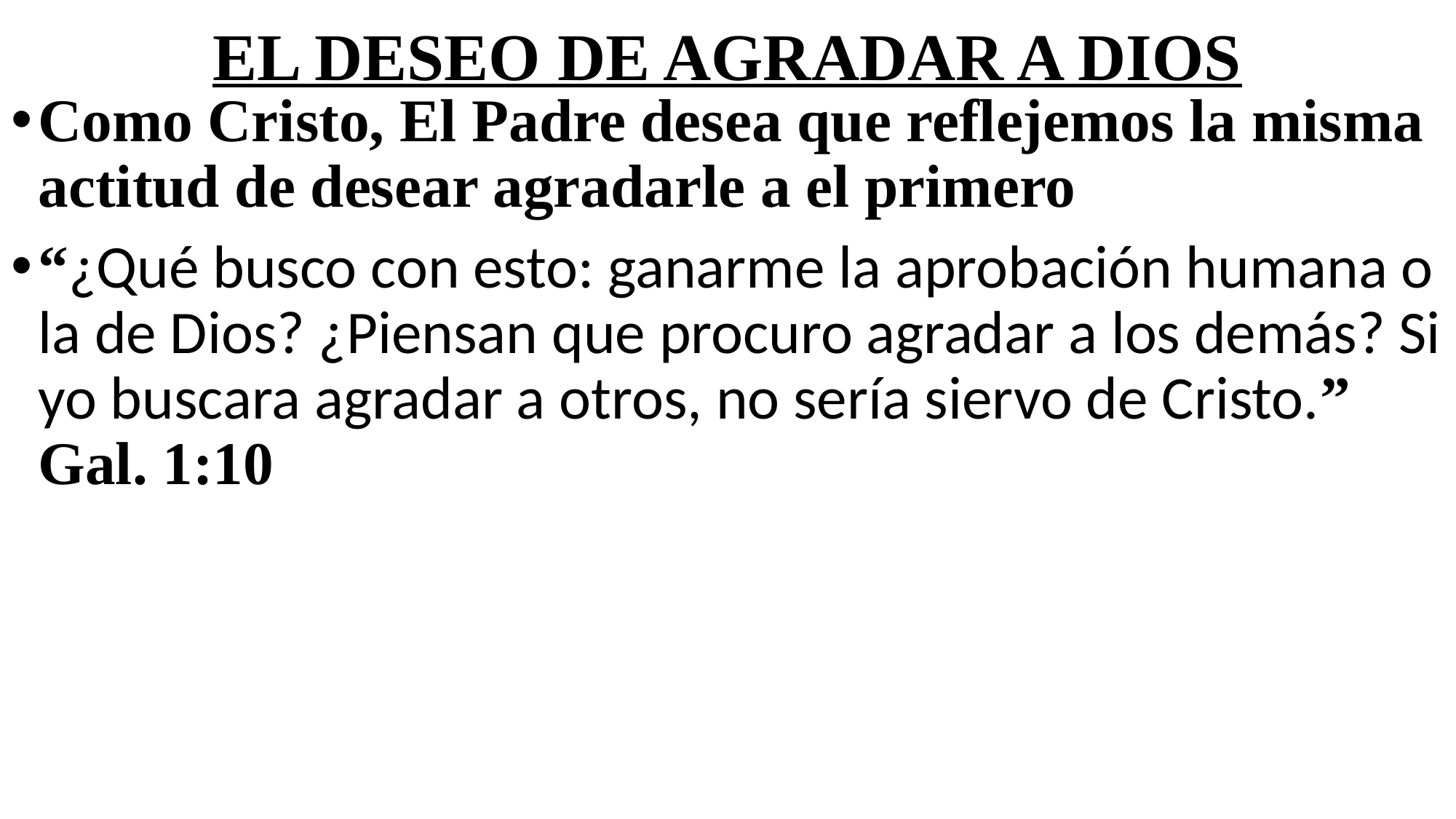

# EL DESEO DE AGRADAR A DIOS
Como Cristo, El Padre desea que reflejemos la misma actitud de desear agradarle a el primero
“¿Qué busco con esto: ganarme la aprobación humana o la de Dios? ¿Piensan que procuro agradar a los demás? Si yo buscara agradar a otros, no sería siervo de Cristo.” Gal. 1:10